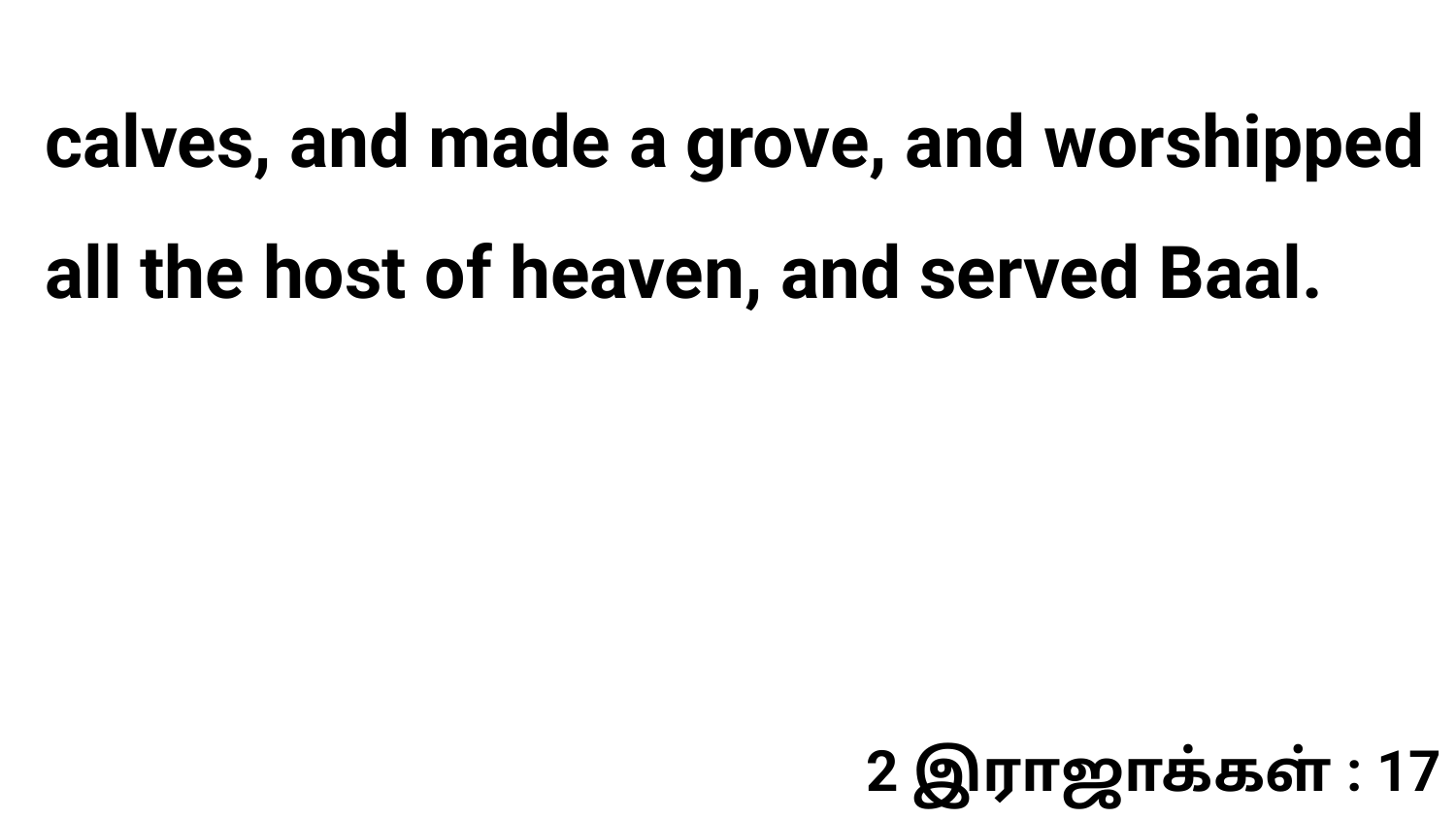

calves, and made a grove, and worshipped all the host of heaven, and served Baal.
2 இராஜாக்கள் : 17